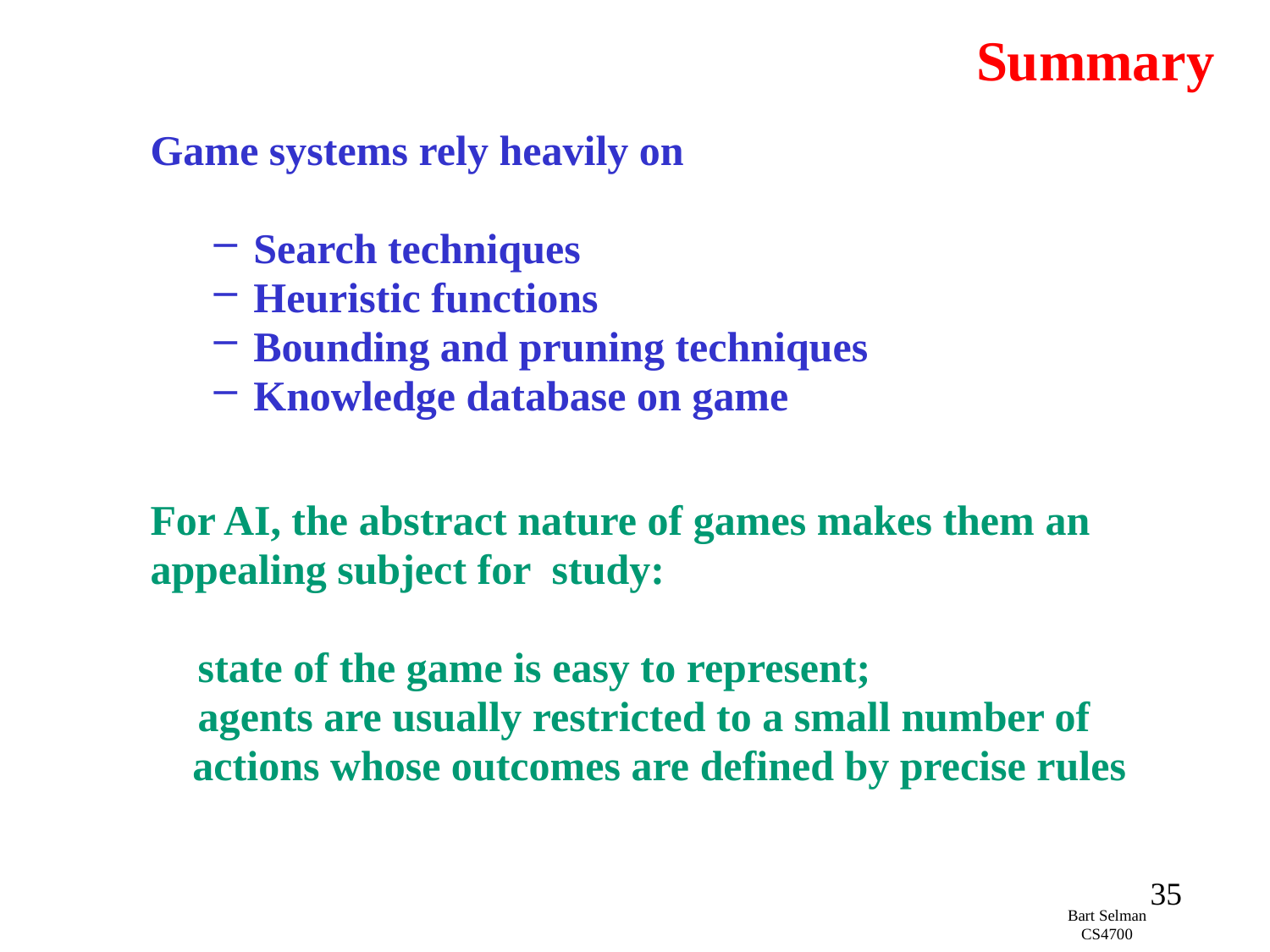

# Summary
Game systems rely heavily on

Search techniques
Heuristic functions
Bounding and pruning techniques
Knowledge database on game

For AI, the abstract nature of games makes them an
appealing subject for  study:

	state of the game is easy to represent;
	agents are usually restricted to a small number of
    actions whose outcomes are defined by precise rules